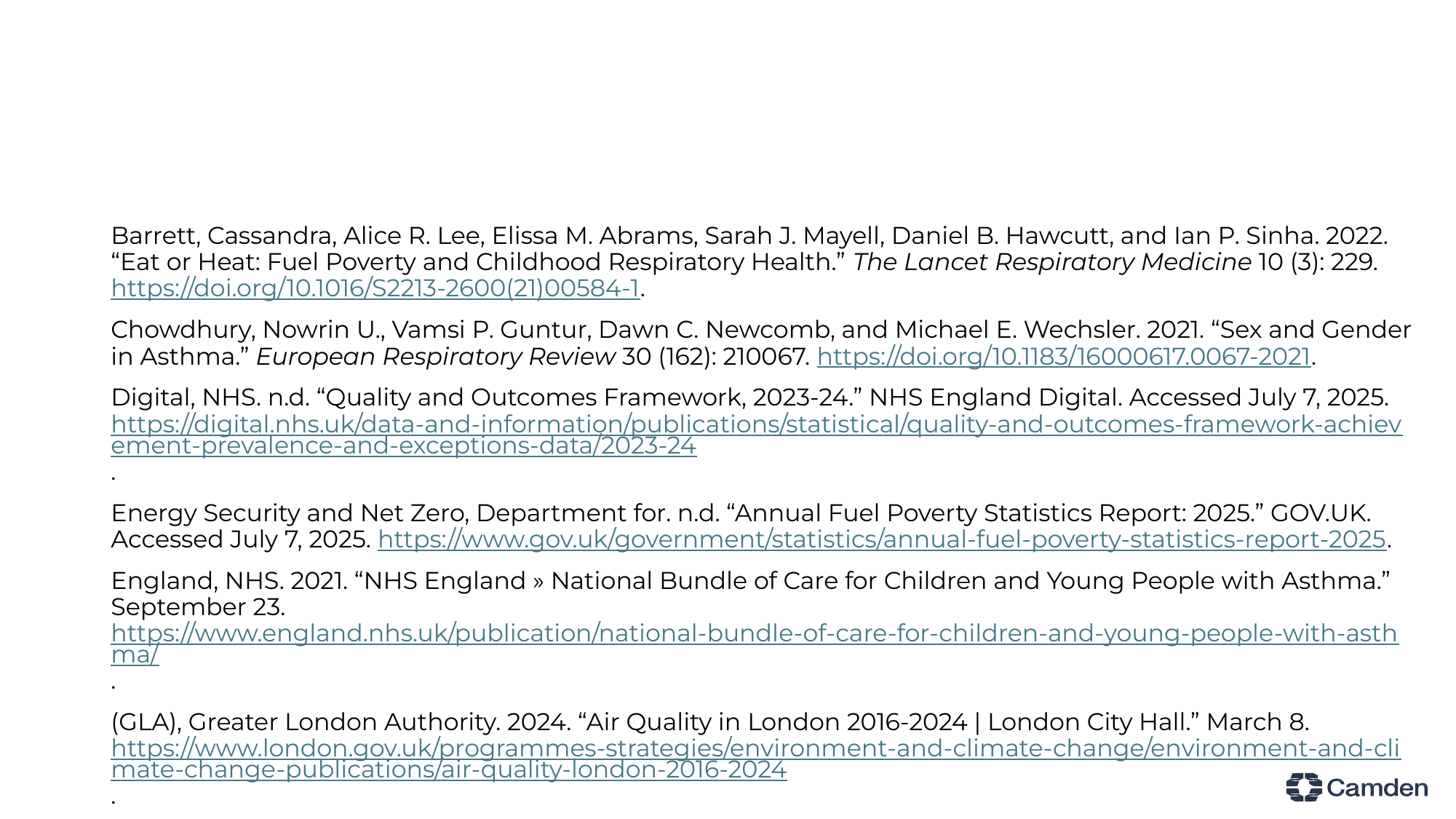

Barrett, Cassandra, Alice R. Lee, Elissa M. Abrams, Sarah J. Mayell, Daniel B. Hawcutt, and Ian P. Sinha. 2022. “Eat or Heat: Fuel Poverty and Childhood Respiratory Health.” The Lancet Respiratory Medicine 10 (3): 229. https://doi.org/10.1016/S2213-2600(21)00584-1.
Chowdhury, Nowrin U., Vamsi P. Guntur, Dawn C. Newcomb, and Michael E. Wechsler. 2021. “Sex and Gender in Asthma.” European Respiratory Review 30 (162): 210067. https://doi.org/10.1183/16000617.0067-2021.
Digital, NHS. n.d. “Quality and Outcomes Framework, 2023-24.” NHS England Digital. Accessed July 7, 2025. https://digital.nhs.uk/data-and-information/publications/statistical/quality-and-outcomes-framework-achievement-prevalence-and-exceptions-data/2023-24.
Energy Security and Net Zero, Department for. n.d. “Annual Fuel Poverty Statistics Report: 2025.” GOV.UK. Accessed July 7, 2025. https://www.gov.uk/government/statistics/annual-fuel-poverty-statistics-report-2025.
England, NHS. 2021. “NHS England » National Bundle of Care for Children and Young People with Asthma.” September 23. https://www.england.nhs.uk/publication/national-bundle-of-care-for-children-and-young-people-with-asthma/.
(GLA), Greater London Authority. 2024. “Air Quality in London 2016-2024 | London City Hall.” March 8. https://www.london.gov.uk/programmes-strategies/environment-and-climate-change/environment-and-climate-change-publications/air-quality-london-2016-2024.
Gray-French, Madeleine, Ricardo M. Fernandes, Ian P. Sinha, and Elissa M. Abrams. 2022. “Allergen Management in Children with Type 2-High Asthma.” Journal of Asthma and Allergy 15: 381–94. https://doi.org/10.2147/JAA.S276994.
(NEA), National Energy Action. n.d. “What Is Fuel Poverty?” Accessed July 7, 2025. https://www.nea.org.uk/what-is-fuel-poverty/.
“Scenario: Acute Exacerbation of Asthma | Management | Asthma | CKS | NICE.” n.d. Accessed March 16, 2026. https://cks.nice.org.uk/topics/asthma/management/acute-exacerbation-of-asthma/.
Shah, Syed Ahmar, Jennifer K. Quint, and Aziz Sheikh. 2022. “Impact of COVID-19 Pandemic on Asthma Exacerbations: Retrospective Cohort Study of over 500,000 Patients in a National English Primary Care Database.” The Lancet Regional Health – Europe 19 (August). https://doi.org/10.1016/j.lanepe.2022.100428.
Zacharasiewicz, Angela. 2016. “Maternal Smoking in Pregnancy and Its Influence on Childhood Asthma.” ERJ Open Research 2 (3): 00042–2016. https://doi.org/10.1183/23120541.00042-2016.
Zhou, Xiaoying, Vanitha Sampath, and Kari C. Nadeau. 2024. “Effect of Air Pollution on Asthma.” Annals of Allergy, Asthma & Immunology 132 (4): 426–32. https://doi.org/10.1016/j.anai.2024.01.017.